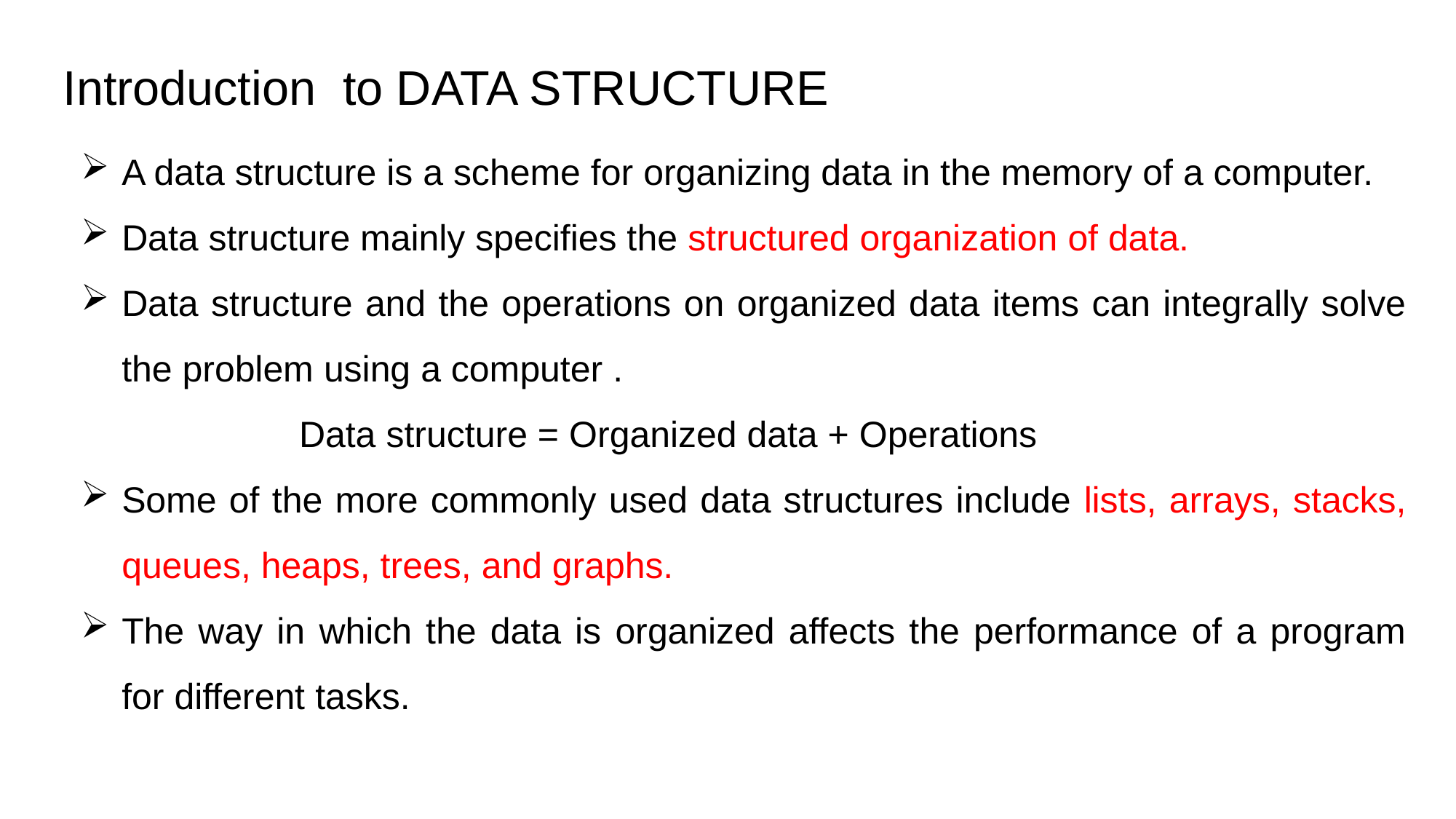

Introduction  to DATA STRUCTURE
A data structure is a scheme for organizing data in the memory of a computer.
Data structure mainly specifies the structured organization of data.
Data structure and the operations on organized data items can integrally solve the problem using a computer .
		Data structure = Organized data + Operations
Some of the more commonly used data structures include lists, arrays, stacks, queues, heaps, trees, and graphs.
The way in which the data is organized affects the performance of a program for different tasks.